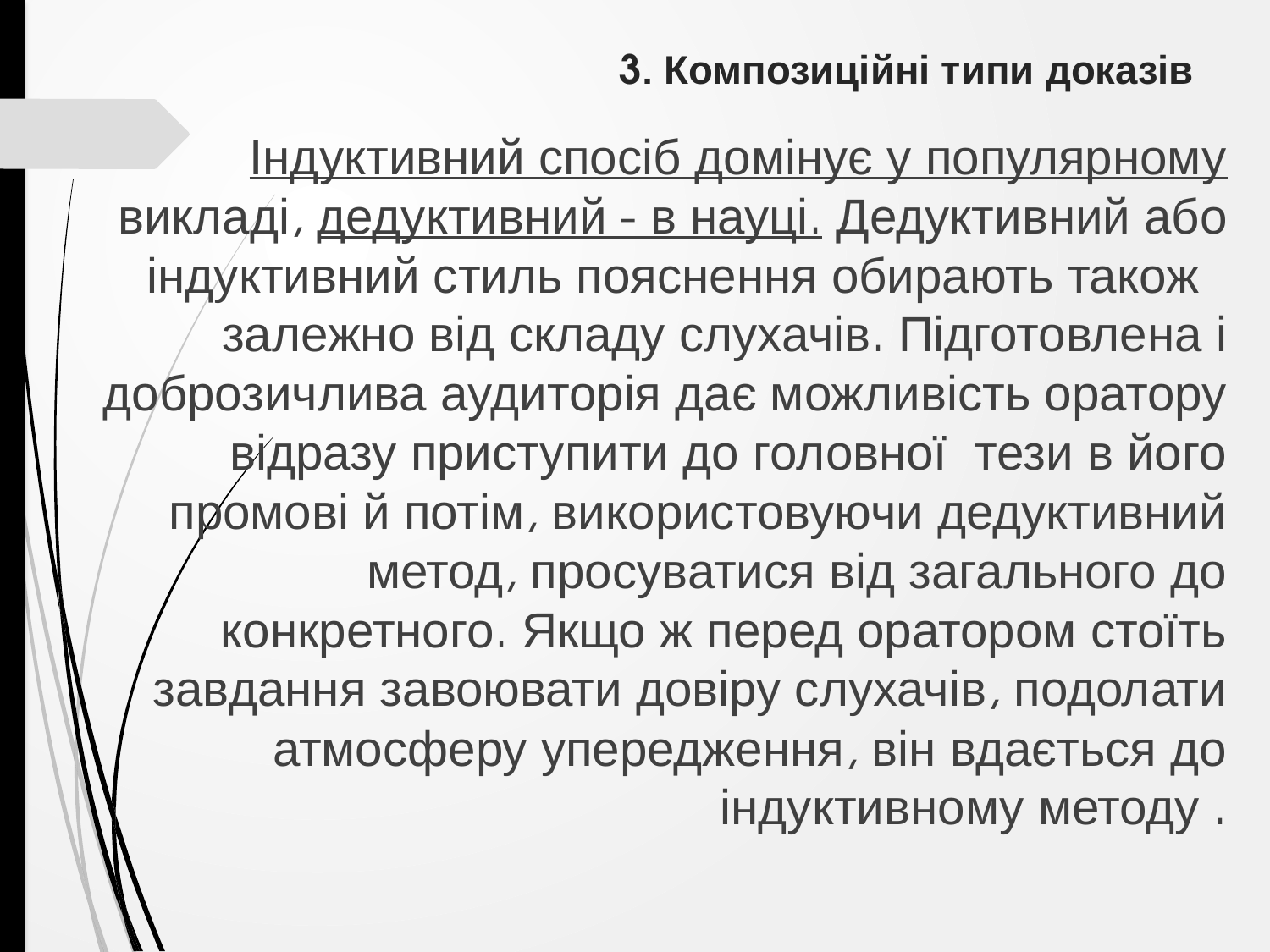

# 3. Композиційні типи доказів
     Індуктивний спосіб домінує у популярному викладі, дедуктивний - в науці. Дедуктивний або індуктивний стиль пояснення обирають також  ​​залежно від складу слухачів. Підготовлена ​​і доброзичлива аудиторія дає можливість оратору відразу приступити до головної  тези в його промові й потім, використовуючи дедуктивний метод, просуватися від загального до конкретного. Якщо ж перед оратором стоїть завдання завоювати довіру слухачів, подолати атмосферу упередження, він вдається до індуктивному методу .